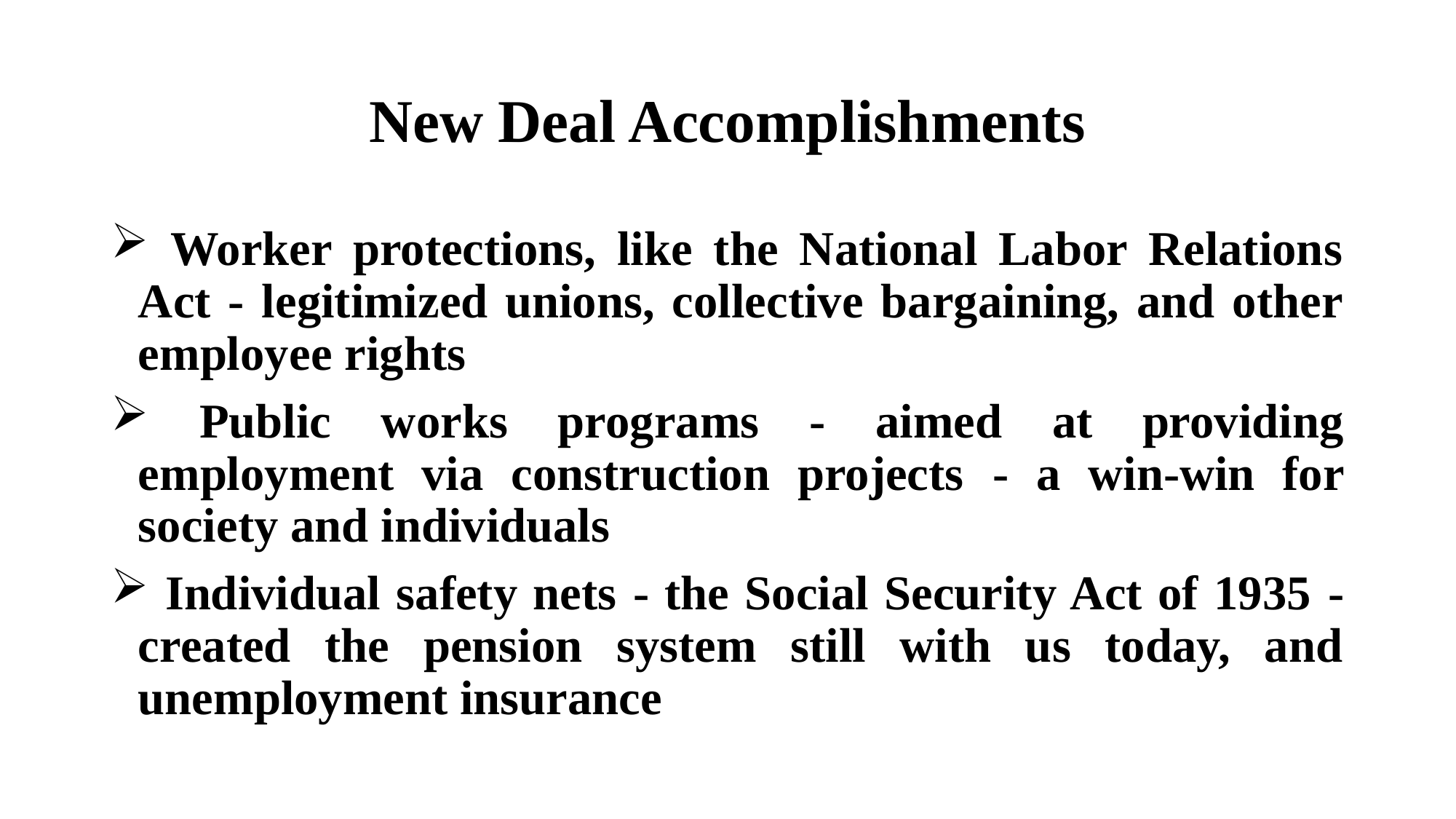

# New Deal Accomplishments
 Worker protections, like the National Labor Relations Act - legitimized unions, collective bargaining, and other employee rights
 Public works programs - aimed at providing employment via construction projects - a win-win for society and individuals
 Individual safety nets - the Social Security Act of 1935 - created the pension system still with us today, and unemployment insurance